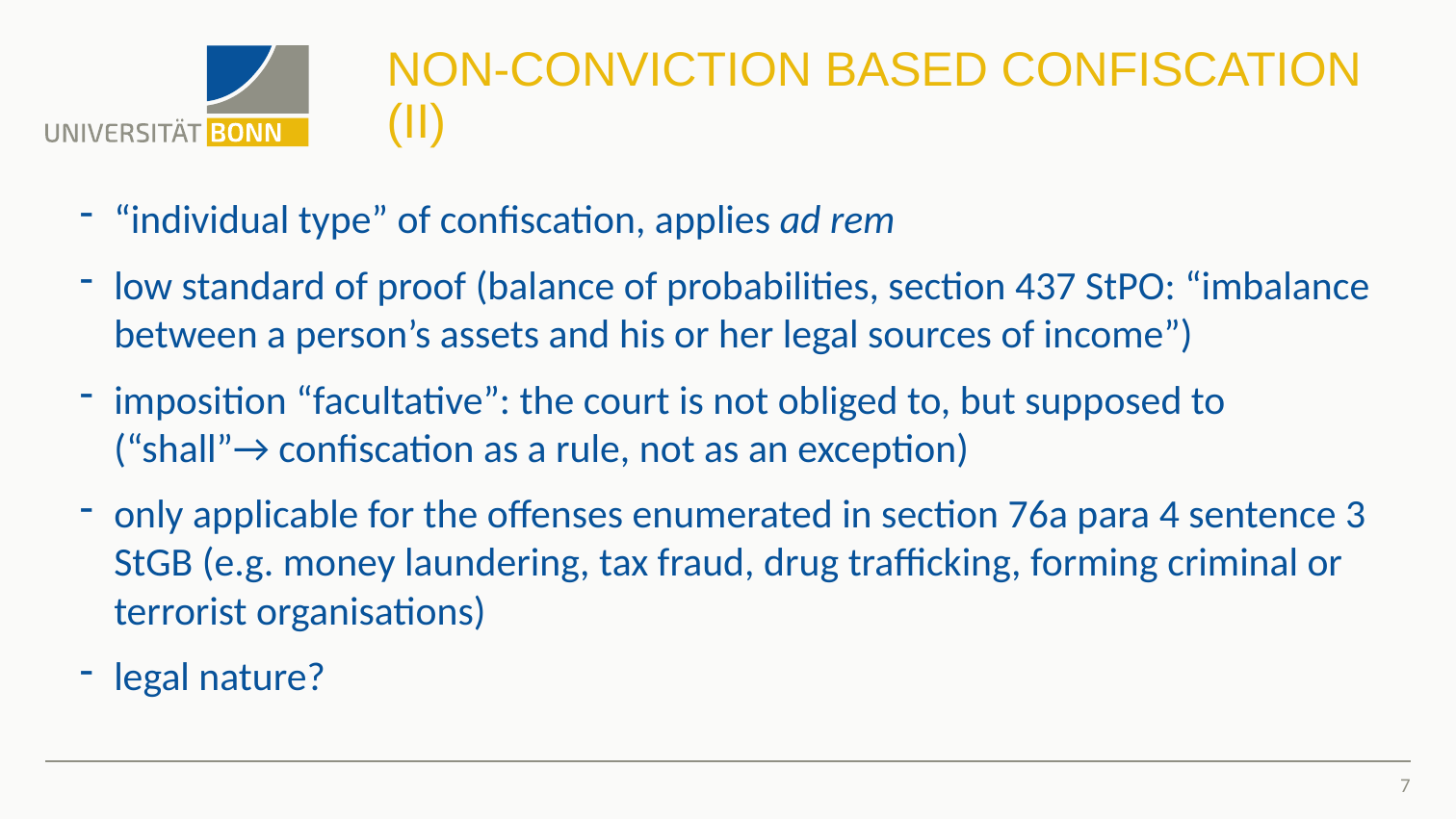

# Non-conviction based Confiscation (ii)
“individual type” of confiscation, applies ad rem
low standard of proof (balance of probabilities, section 437 StPO: “imbalance between a person’s assets and his or her legal sources of income”)
imposition “facultative”: the court is not obliged to, but supposed to         (“shall”→ confiscation as a rule, not as an exception)
only applicable for the offenses enumerated in section 76a para 4 sentence 3 StGB (e.g. money laundering, tax fraud, drug trafficking, forming criminal or terrorist organisations)
legal nature?

7